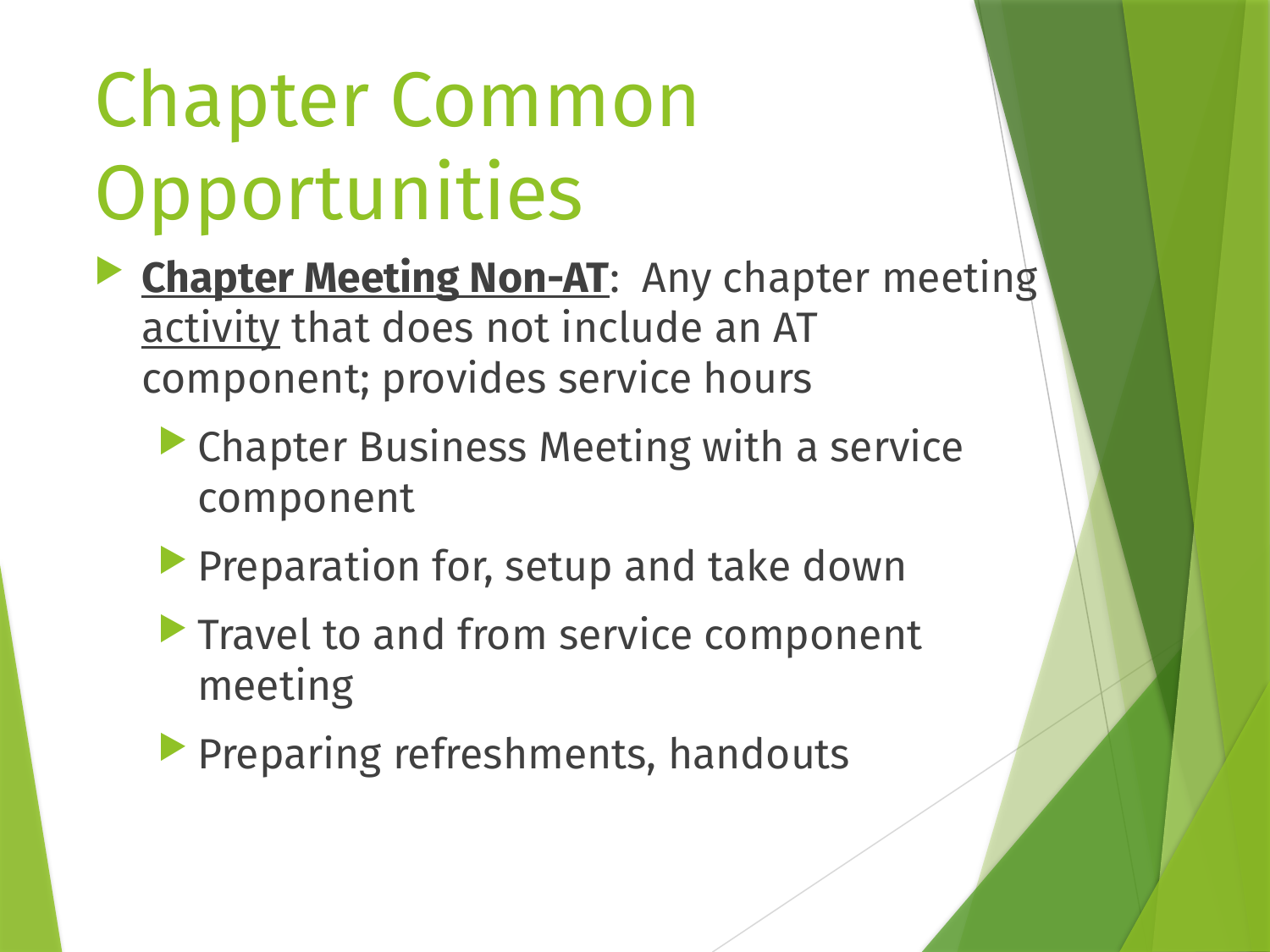

# Chapter Common Opportunities
Chapter Meeting Non-AT:  Any chapter meeting activity that does not include an AT component; provides service hours
Chapter Business Meeting with a service component
Preparation for, setup and take down
Travel to and from service component meeting
Preparing refreshments, handouts